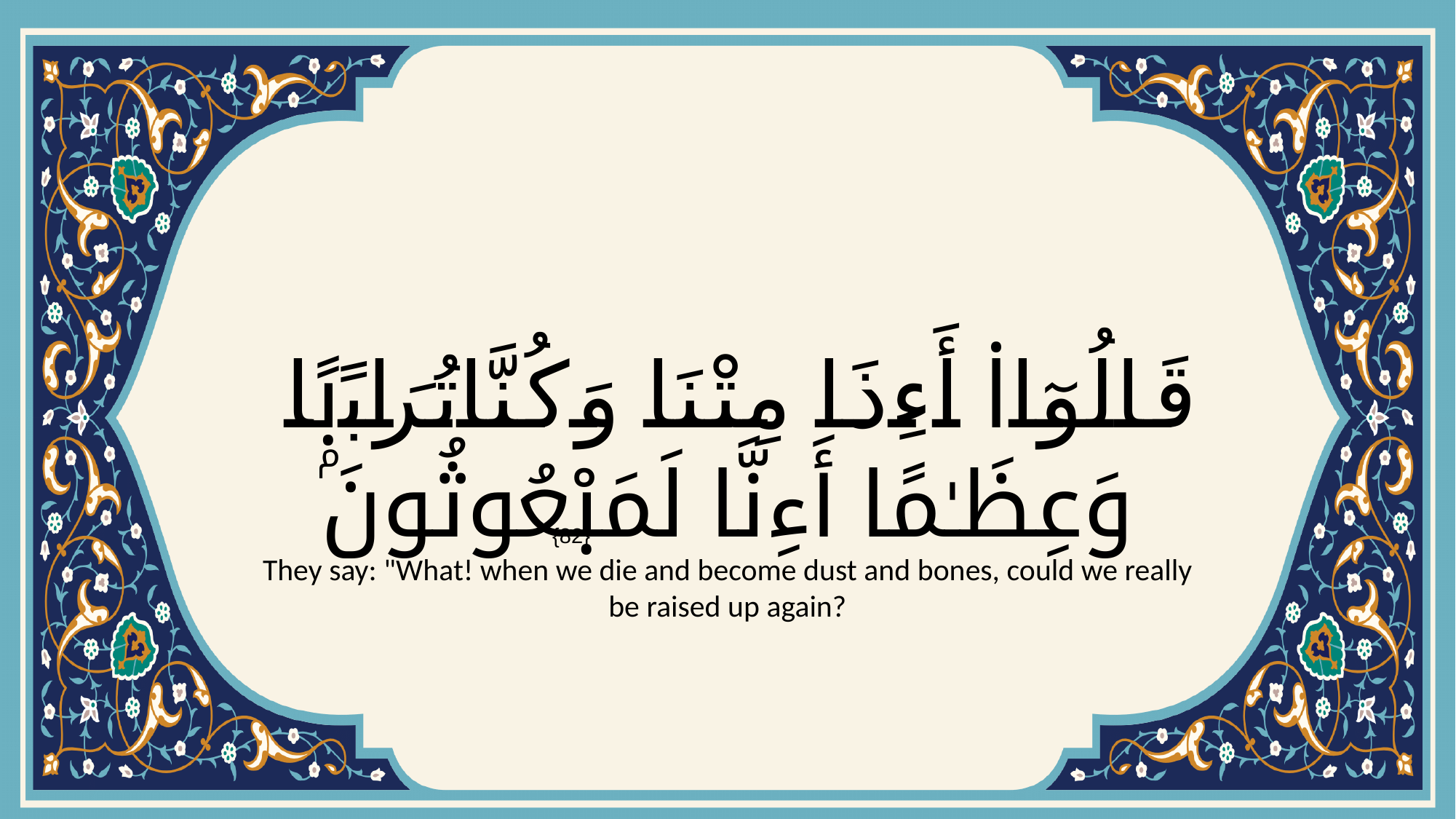

# قَالُوٓا۟ أَءِذَا مِتْنَا وَكُنَّا تُرَابًۭا وَعِظَـٰمًا أَءِنَّا لَمَبْعُوثُونَ
{82}
They say: "What! when we die and become dust and bones, could we really be raised up again?